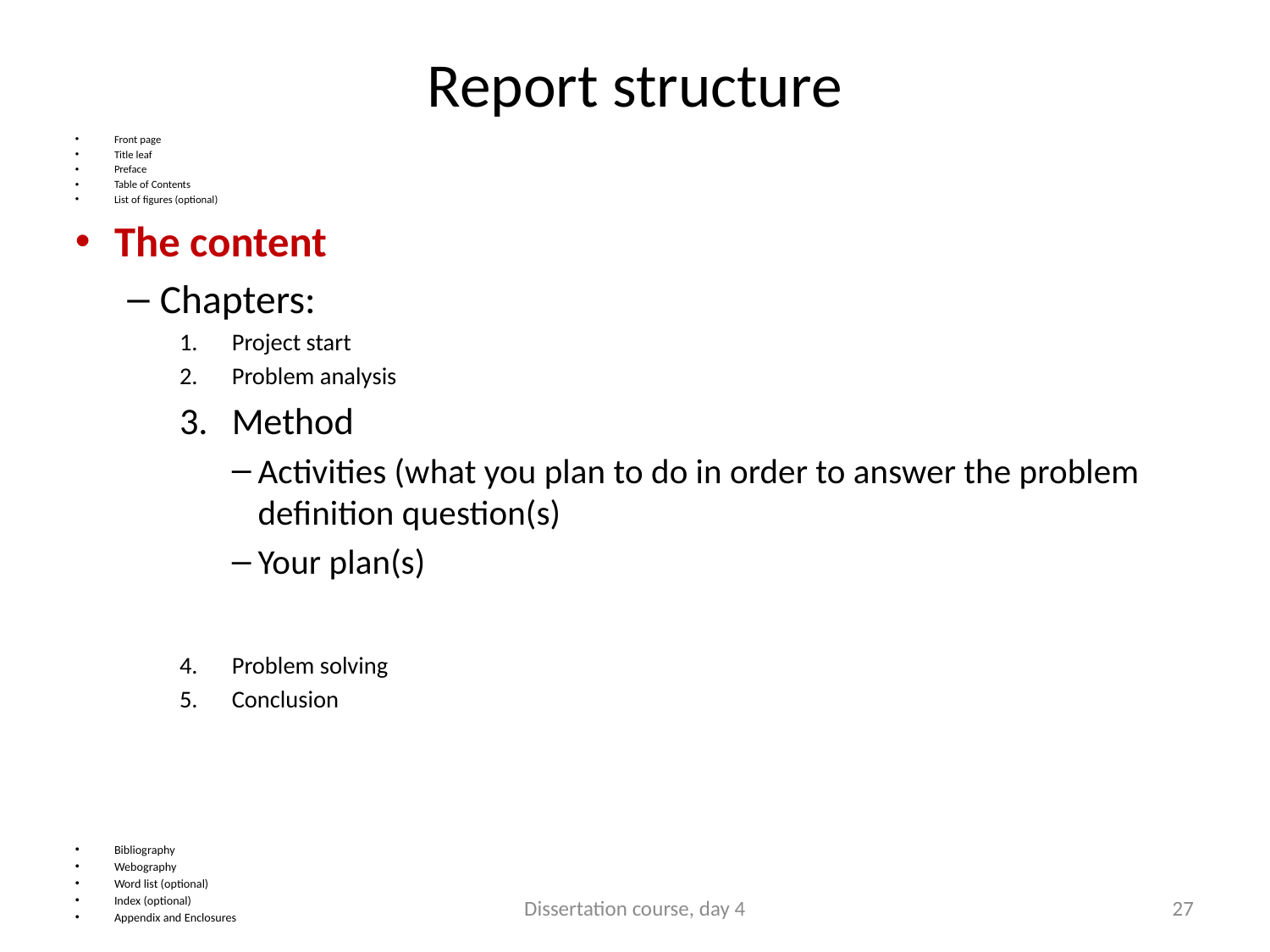

# Report structure
Front page
Title leaf
Preface
Table of Contents
List of figures (optional)
The content
Chapters:
Project start
Problem analysis
Method
Activities (what you plan to do in order to answer the problem definition question(s)
Your plan(s)

Problem solving
Conclusion

Bibliography
Webography
Word list (optional)
Index (optional)
Appendix and Enclosures
Dissertation course, day 4
27